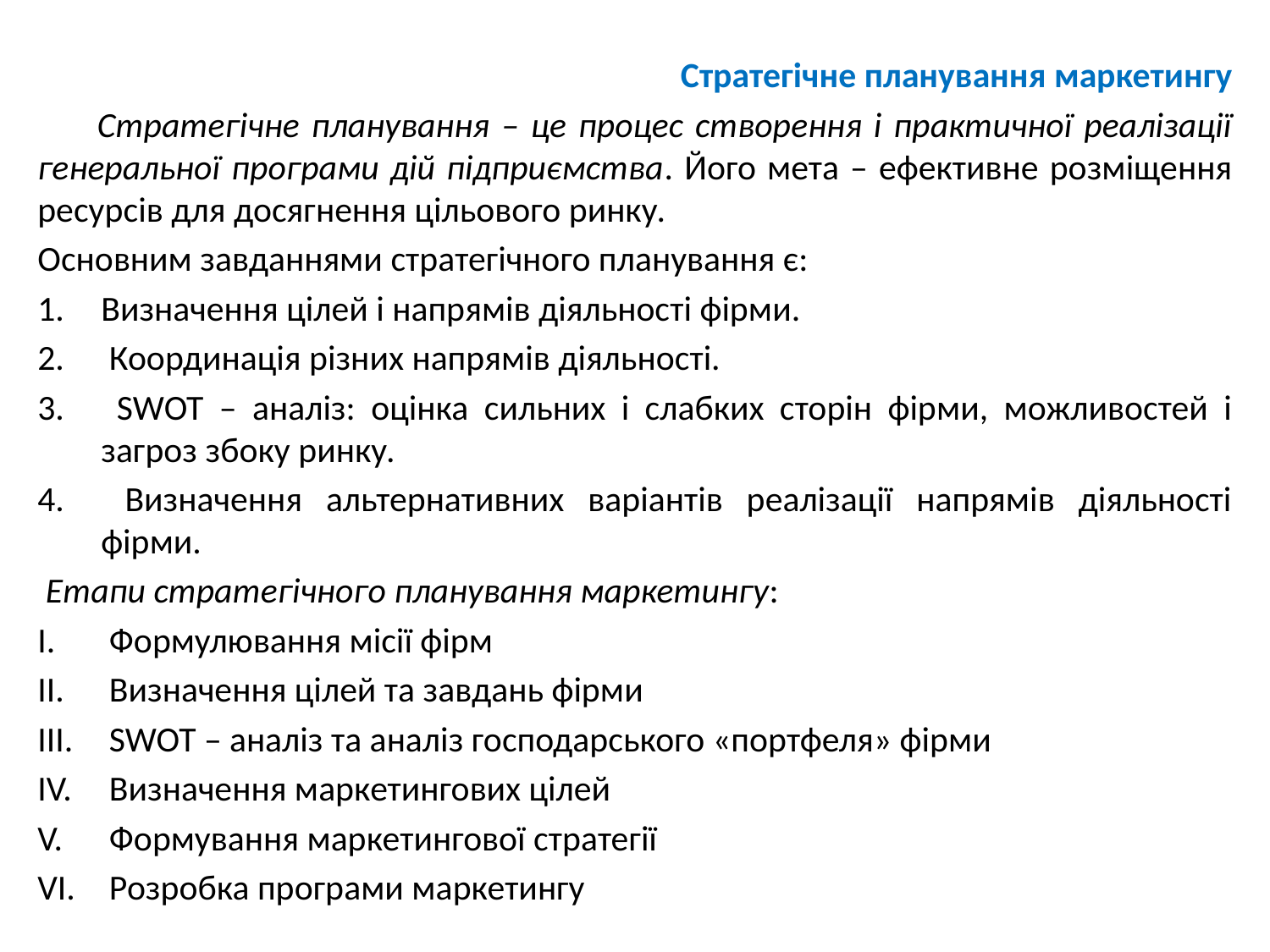

Стратегічне планування маркетингу
     Стратегічне планування – це процес створення і практичної реалізації генеральної програми дій підприємства. Його мета – ефективне розміщення ресурсів для досягнення цільового ринку.
Основним завданнями стратегічного планування є:
Визначення цілей і напрямів діяльності фірми.
 Координація різних напрямів діяльності.
 SWOT – аналіз: оцінка сильних і слабких сторін фірми, можливостей і загроз збоку ринку.
 Визначення альтернативних варіантів реалізації напрямів діяльності фірми.
 Етапи стратегічного планування маркетингу:
Формулювання місії фірм
Визначення цілей та завдань фірми
SWOT – аналіз та аналіз господарського «портфеля» фірми
Визначення маркетингових цілей
Формування маркетингової стратегії
Розробка програми маркетингу